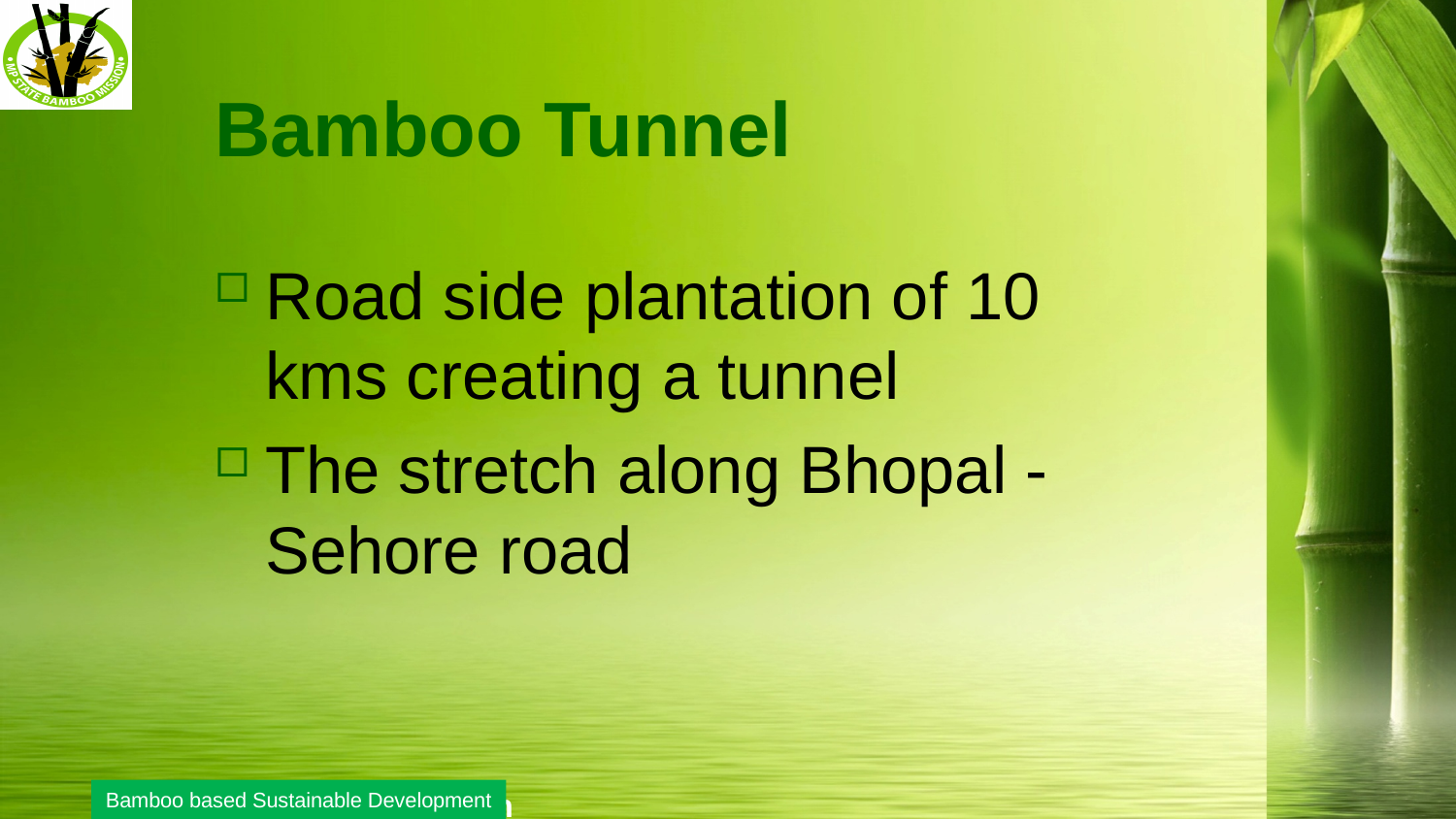

# Bamboo Tunnel
Road side plantation of 10 kms creating a tunnel
The stretch along Bhopal - Sehore road

Bamboo based Sustainable Development